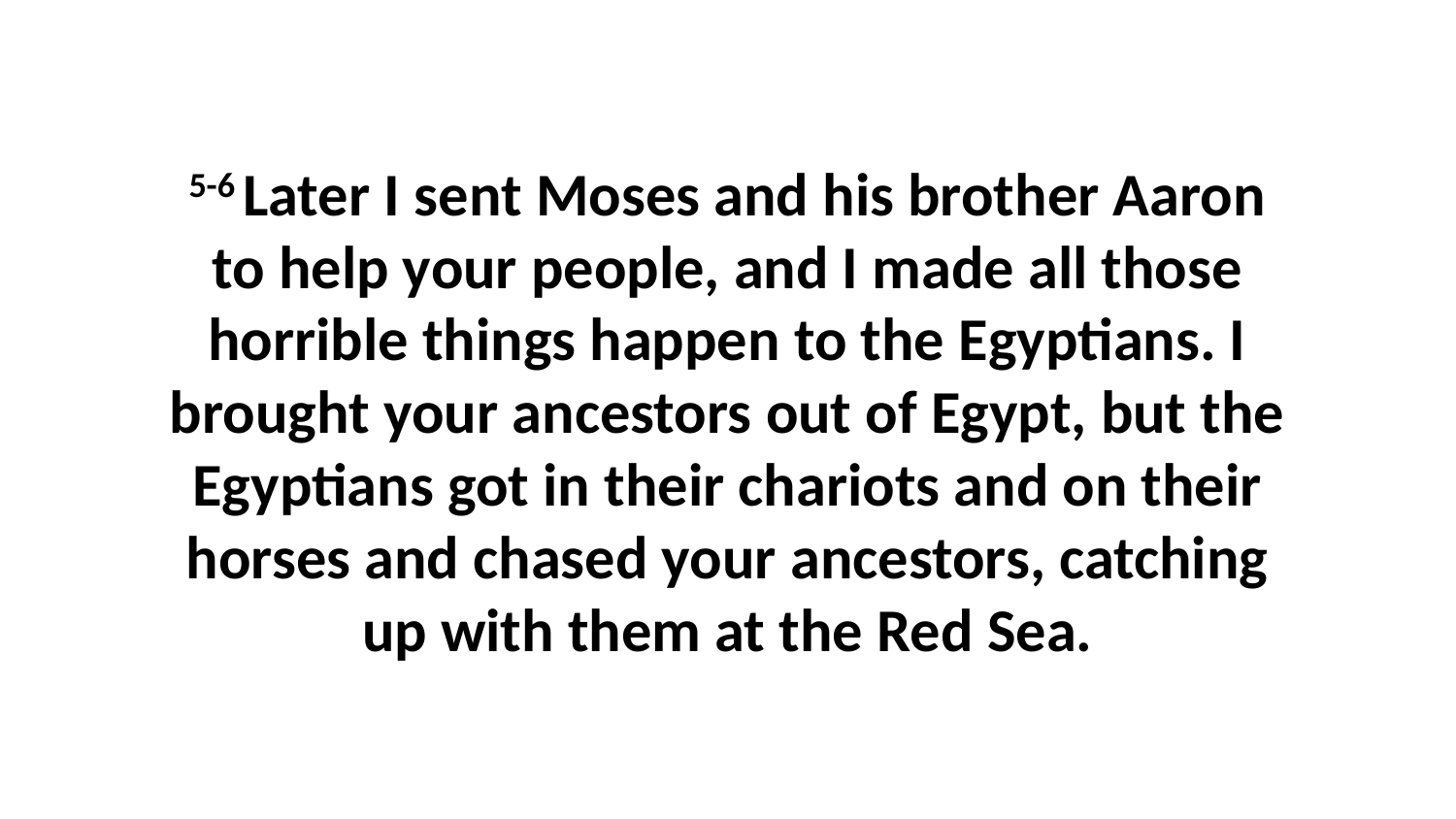

5-6 Later I sent Moses and his brother Aaron to help your people, and I made all those horrible things happen to the Egyptians. I brought your ancestors out of Egypt, but the Egyptians got in their chariots and on their horses and chased your ancestors, catching up with them at the Red Sea.